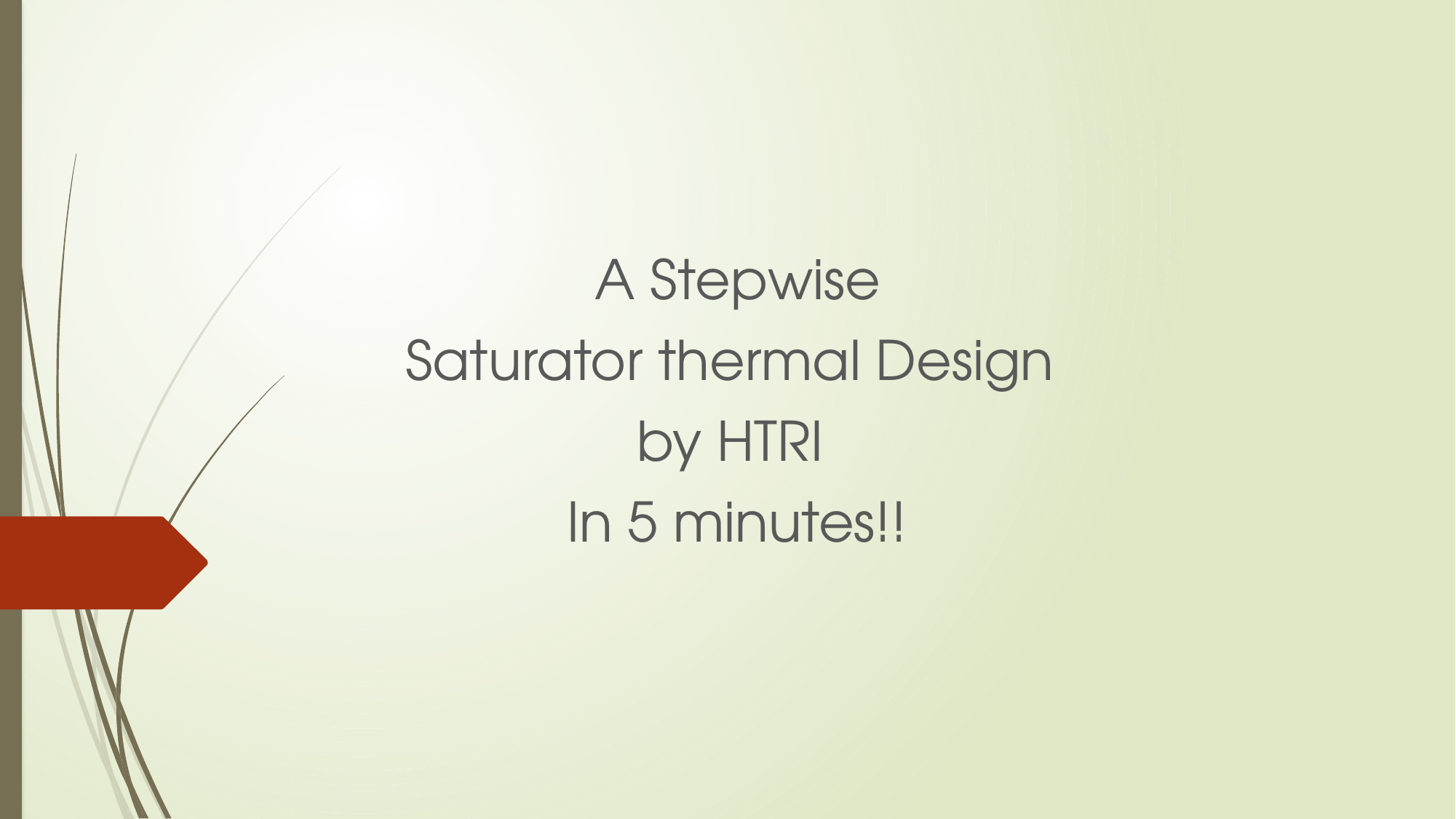

A Stepwise
Saturator thermal Design
by HTRI
In 5 minutes!!